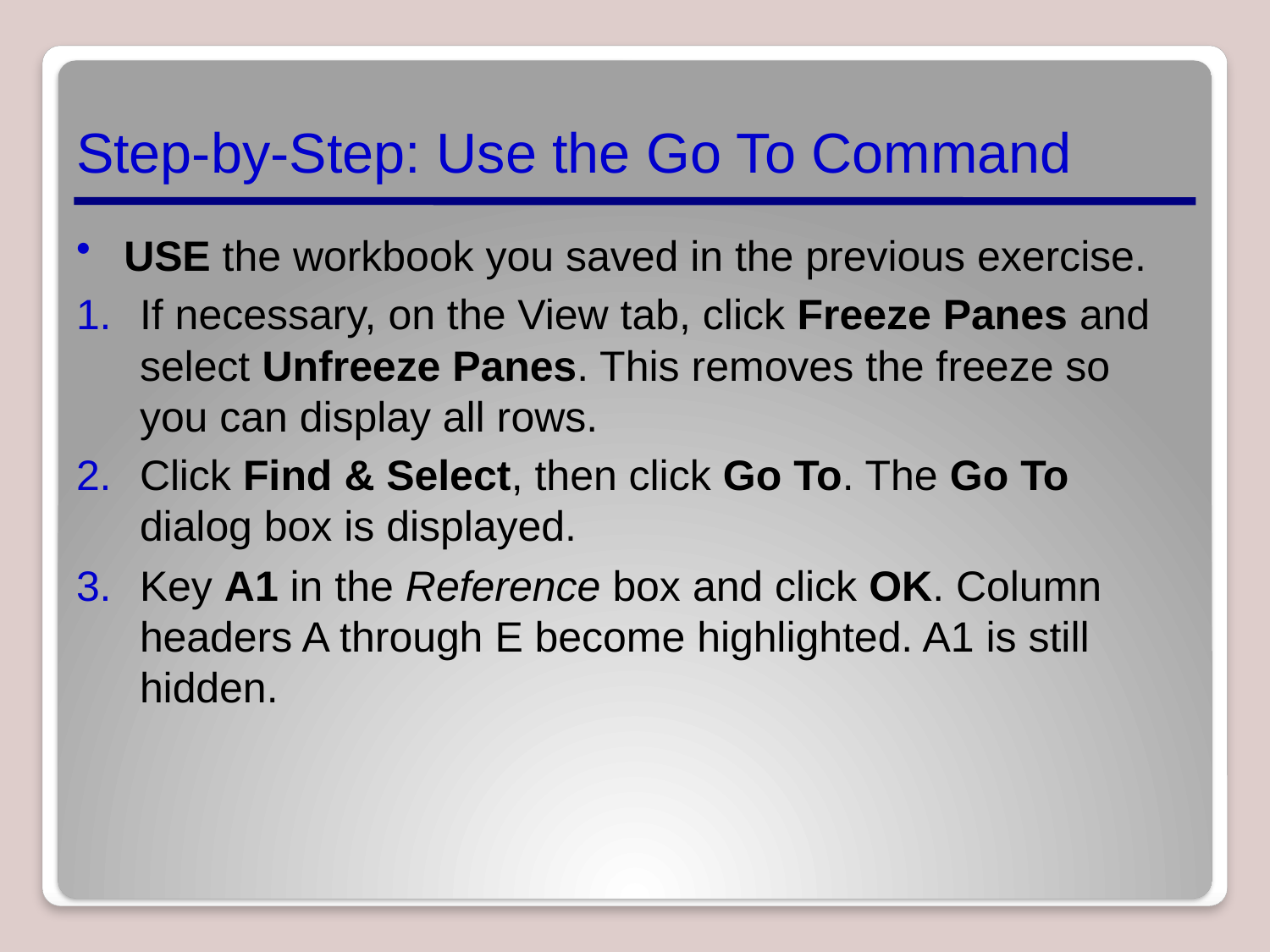

# Step-by-Step: Use the Go To Command
USE the workbook you saved in the previous exercise.
If necessary, on the View tab, click Freeze Panes and select Unfreeze Panes. This removes the freeze so you can display all rows.
Click Find & Select, then click Go To. The Go To dialog box is displayed.
Key A1 in the Reference box and click OK. Column headers A through E become highlighted. A1 is still hidden.